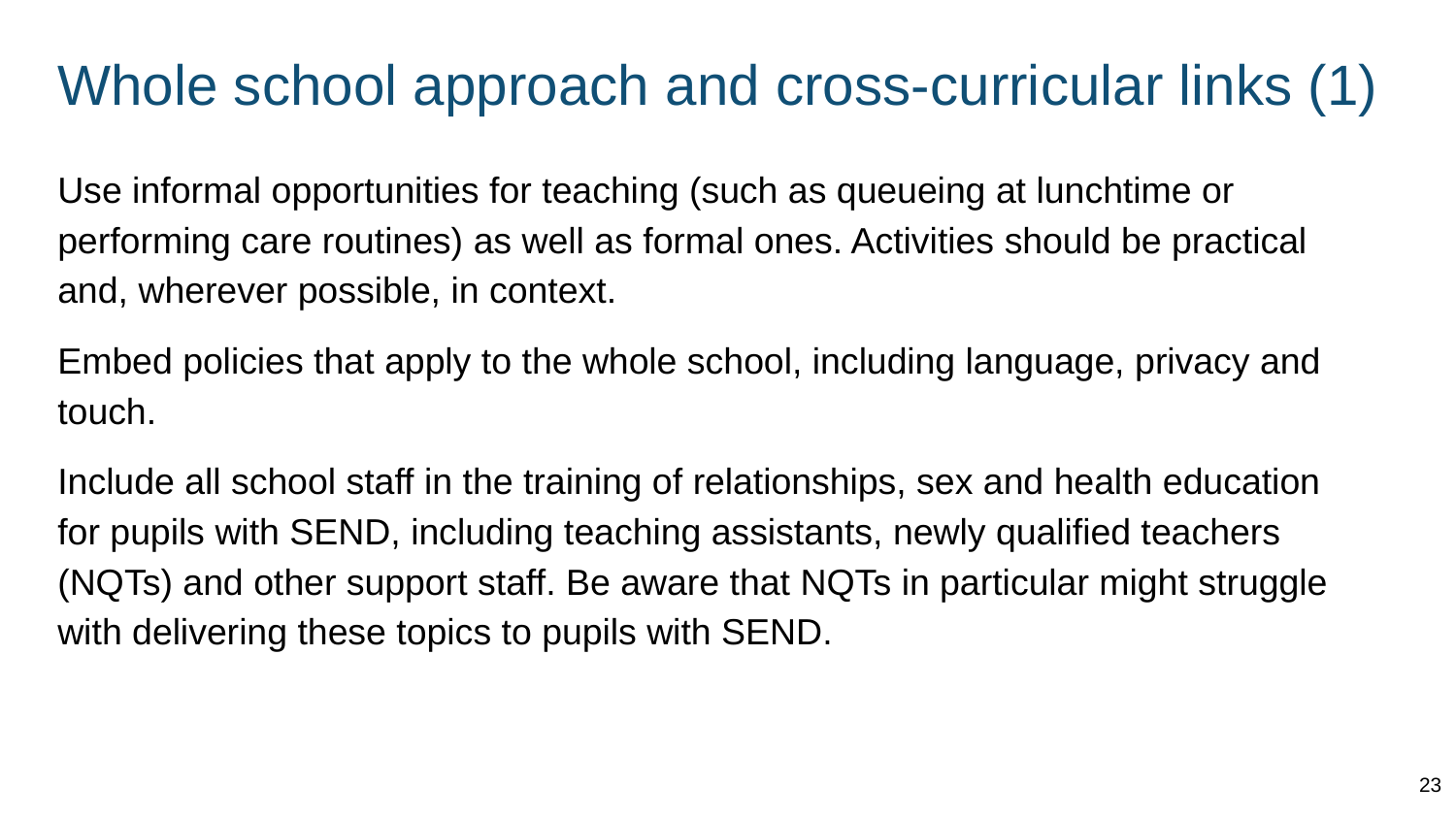

# Whole school approach and cross-curricular links (1)
Use informal opportunities for teaching (such as queueing at lunchtime or performing care routines) as well as formal ones. Activities should be practical and, wherever possible, in context.
Embed policies that apply to the whole school, including language, privacy and touch.
Include all school staff in the training of relationships, sex and health education for pupils with SEND, including teaching assistants, newly qualified teachers (NQTs) and other support staff. Be aware that NQTs in particular might struggle with delivering these topics to pupils with SEND.
23